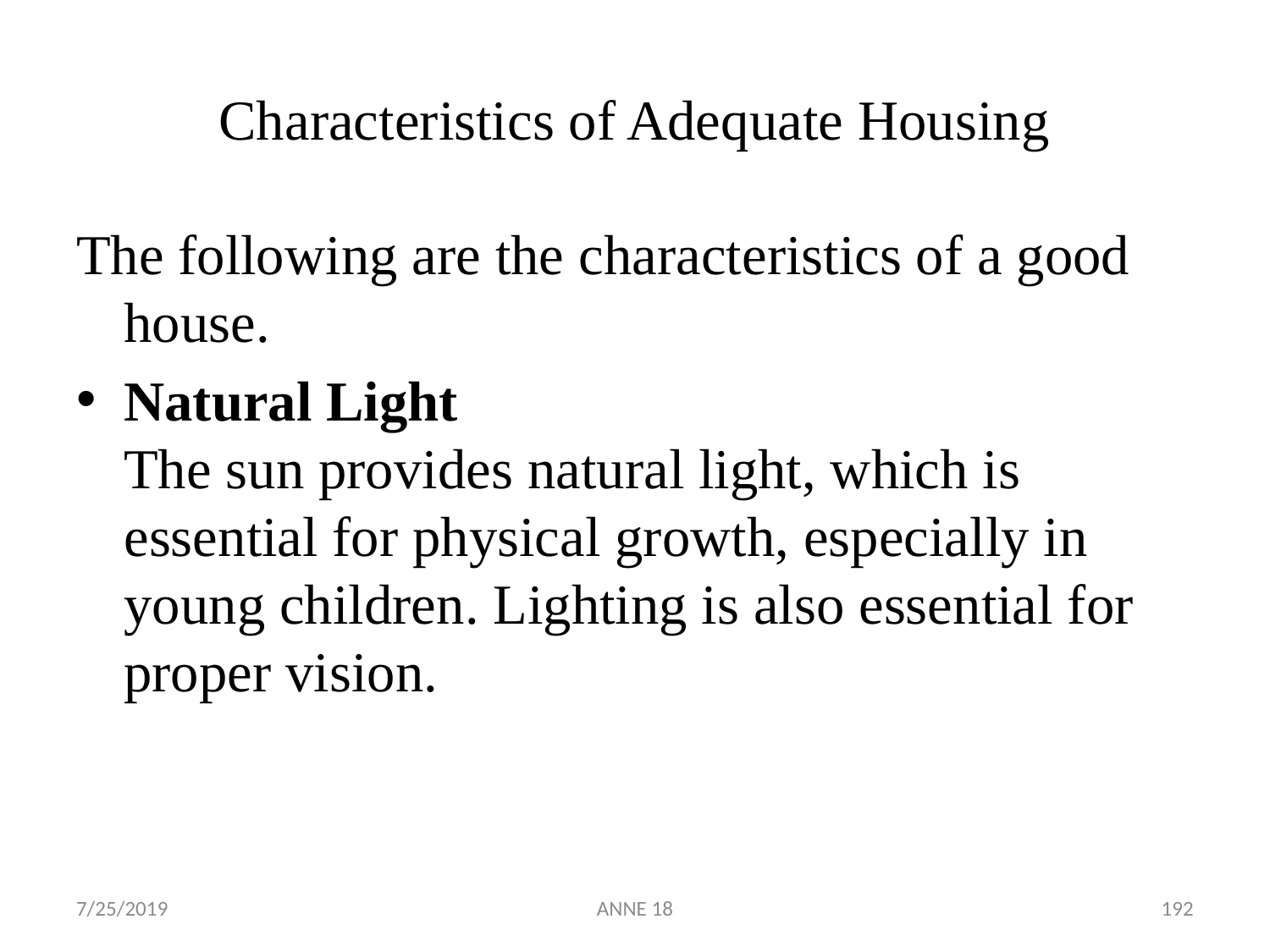

# Characteristics of Adequate Housing
The following are the characteristics of a good house.
Natural Light
The sun provides natural light, which is essential for physical growth, especially in young children. Lighting is also essential for proper vision.
7/25/2019
ANNE 18
192